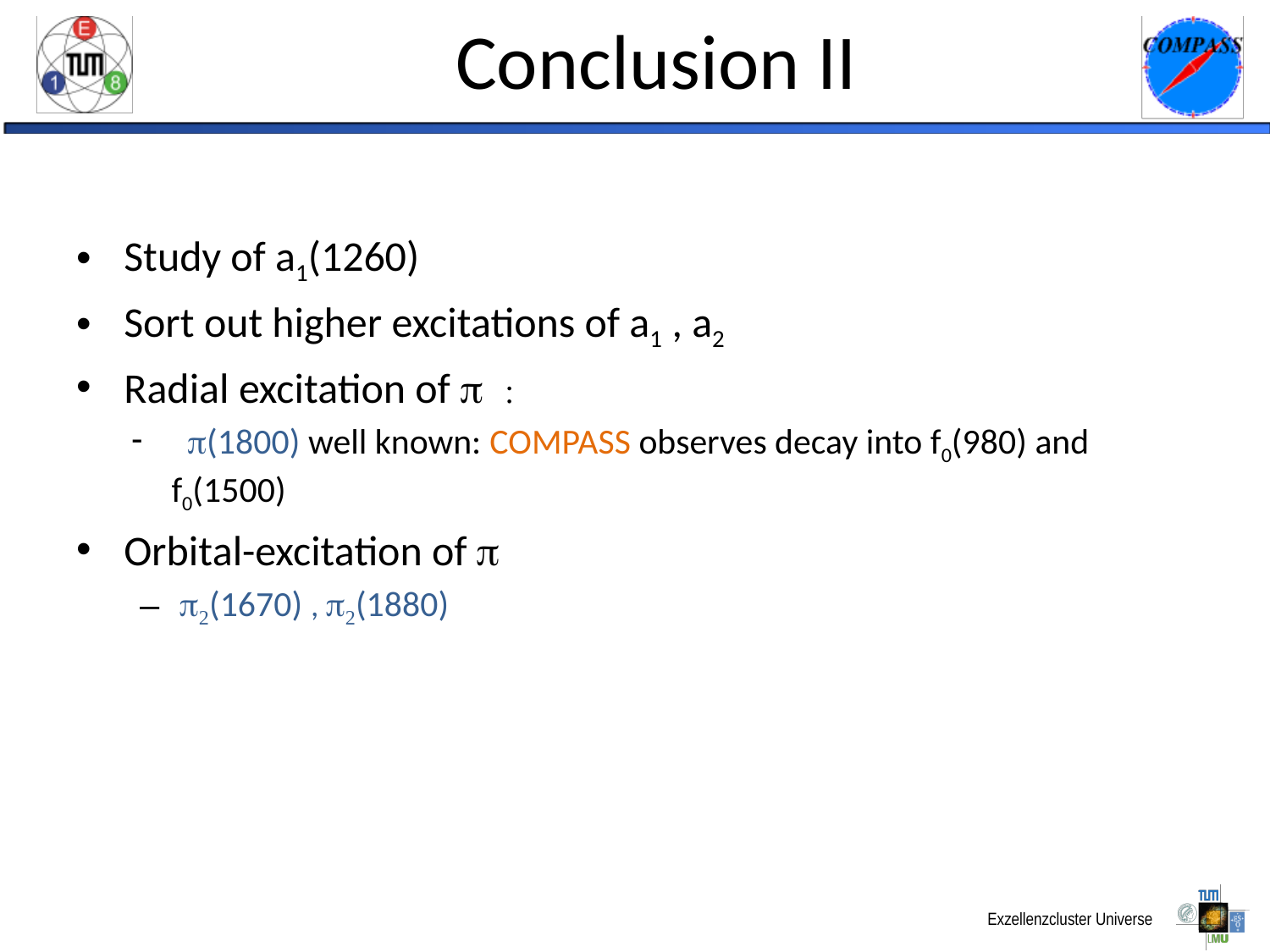

# Conclusion II
Study of a1(1260)
Sort out higher excitations of a1 , a2
Radial excitation of π :
 π(1800) well known: COMPASS observes decay into f0(980) and f0(1500)
Orbital-excitation of π
π2(1670) , π2(1880)